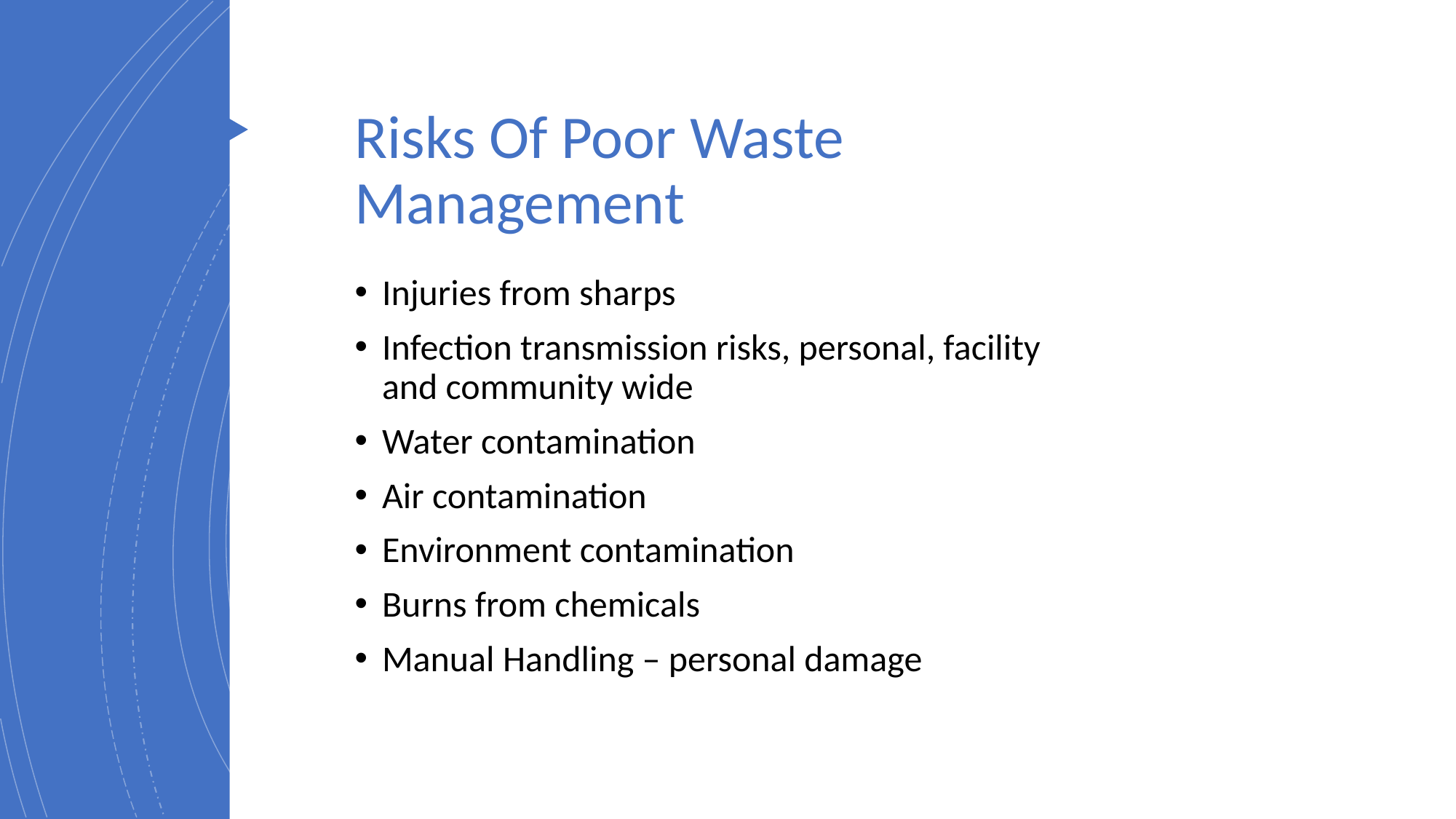

# Risks Of Poor Waste Management

Injuries from sharps
Infection transmission risks, personal, facility and community wide
Water contamination
Air contamination
Environment contamination
Burns from chemicals
Manual Handling – personal damage